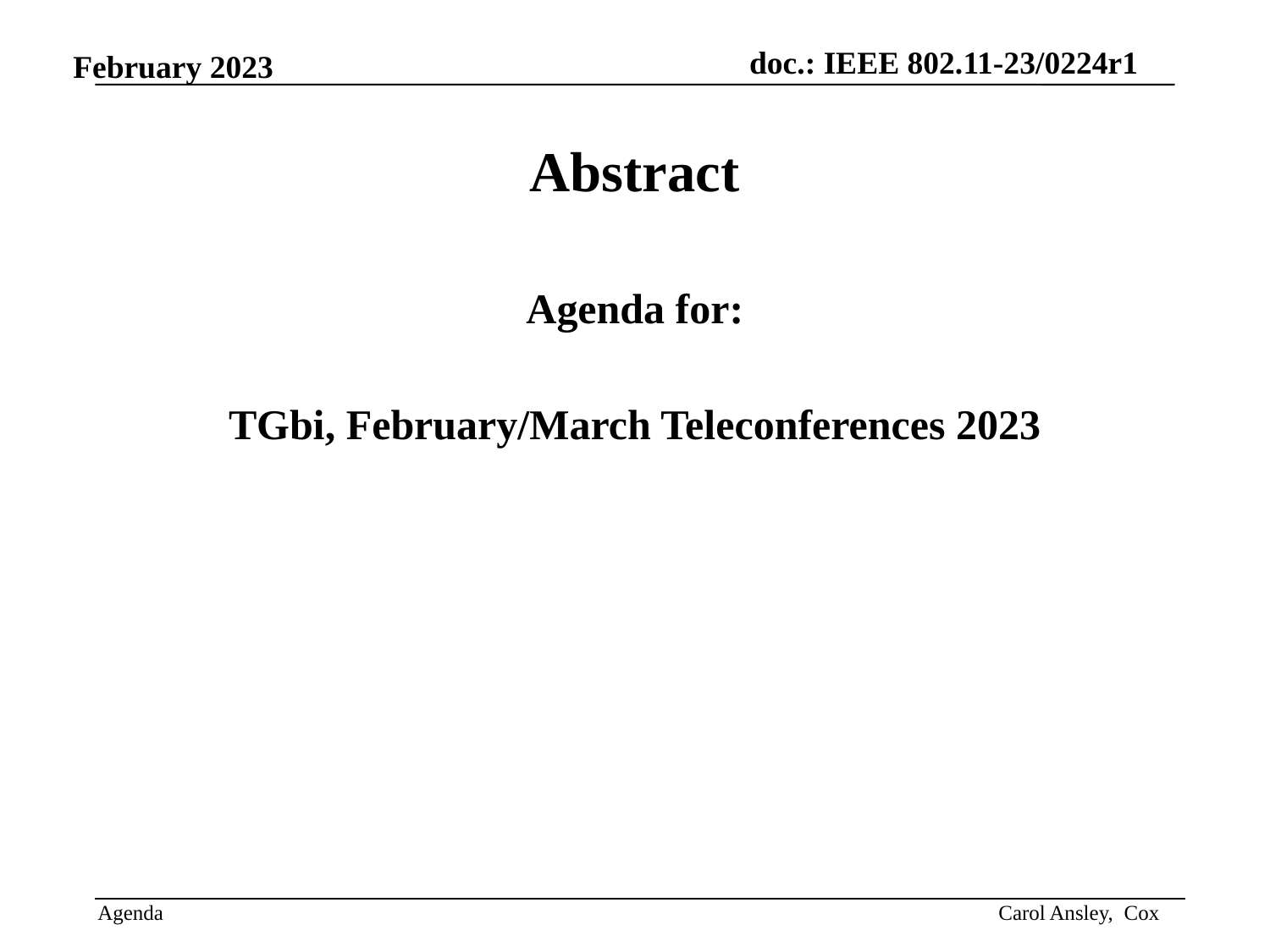

Abstract
Agenda for:

TGbi, February/March Teleconferences 2023